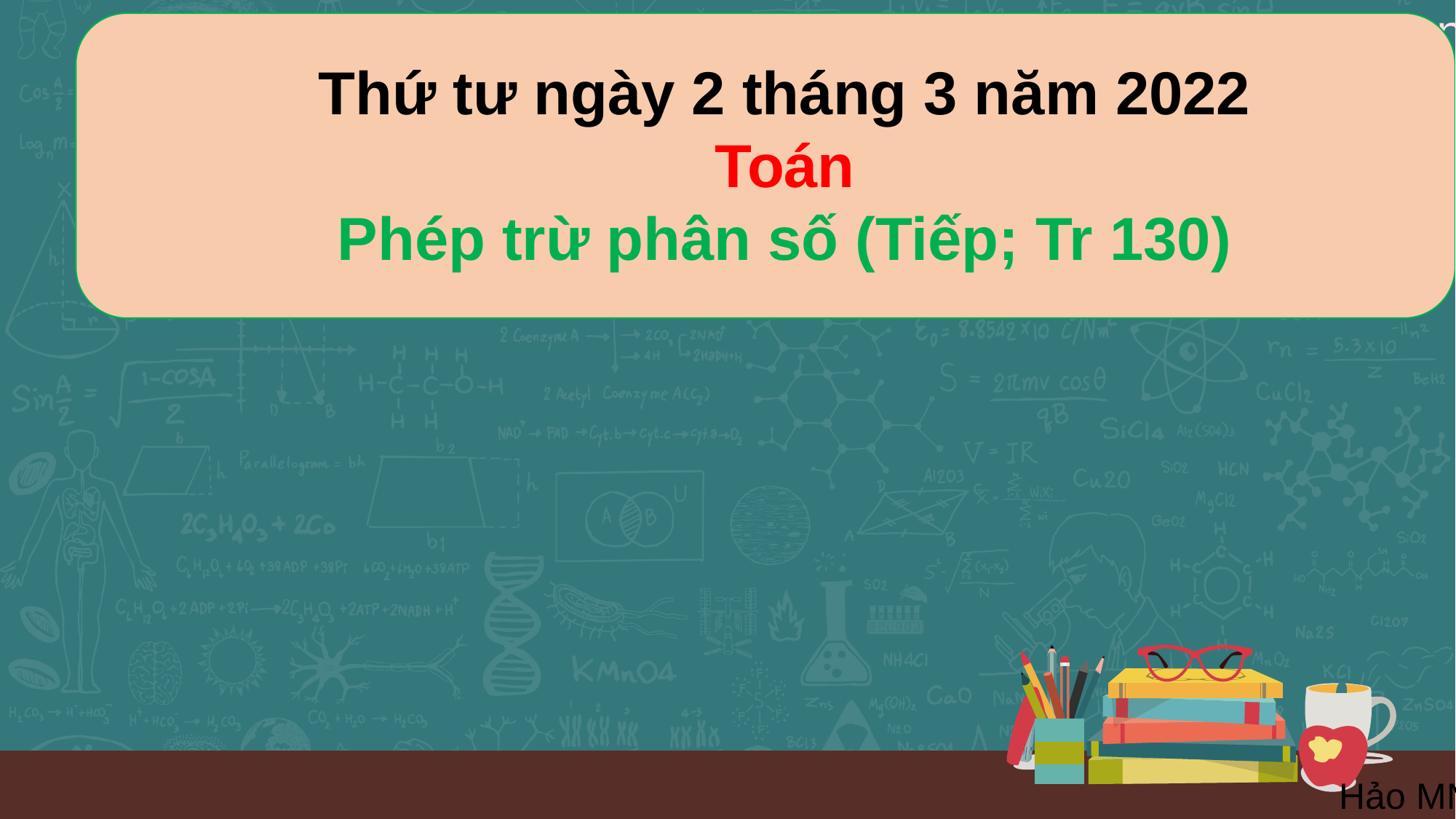

Thứ tư ngày 2 tháng 3 năm 2022
Toán
Phép trừ phân số (Tiếp; Tr 130)